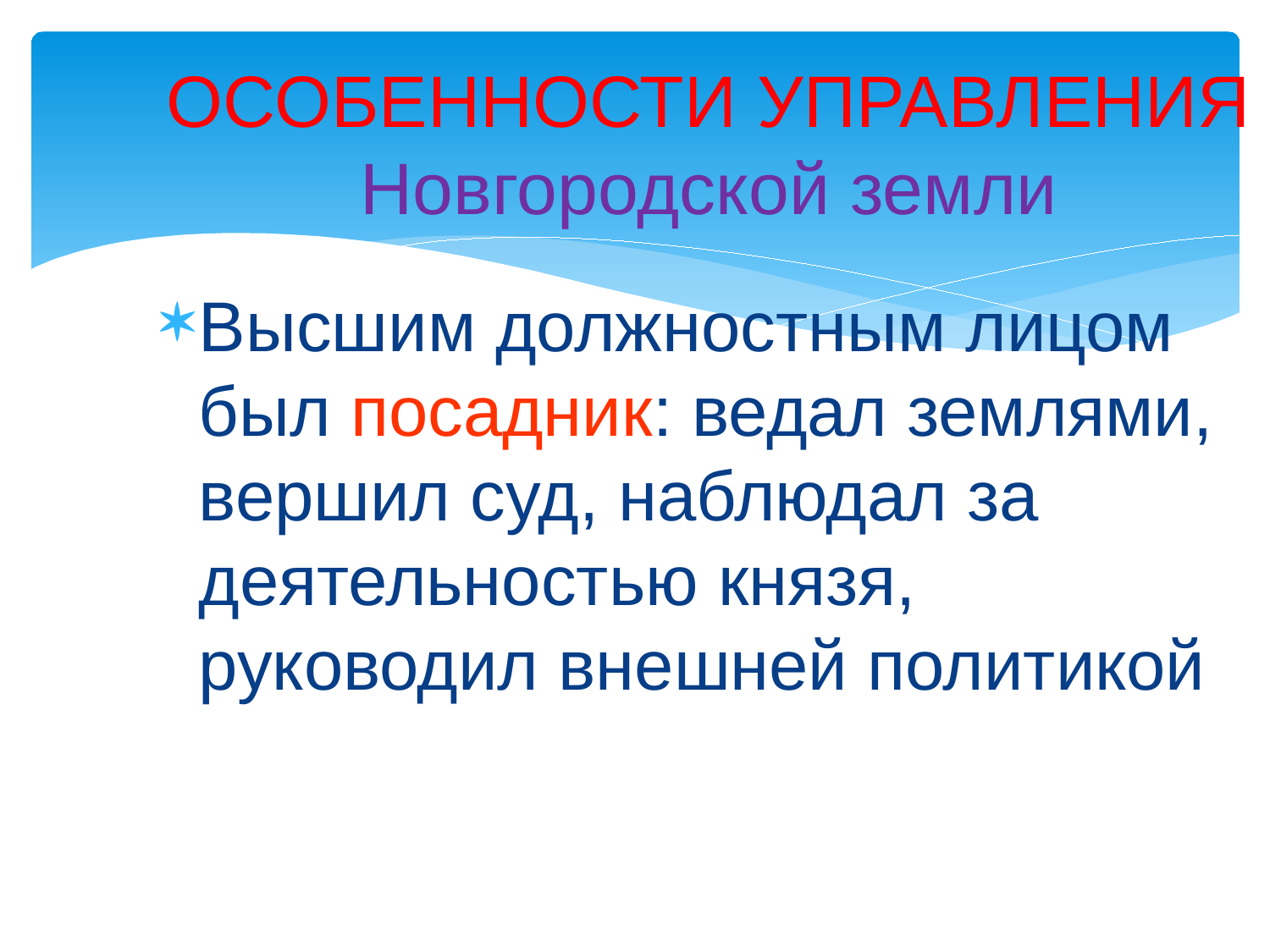

# ОСОБЕННОСТИ УПРАВЛЕНИЯ Новгородской земли
Высшим должностным лицом был посадник: ведал землями, вершил суд, наблюдал за деятельностью князя, руководил внешней политикой